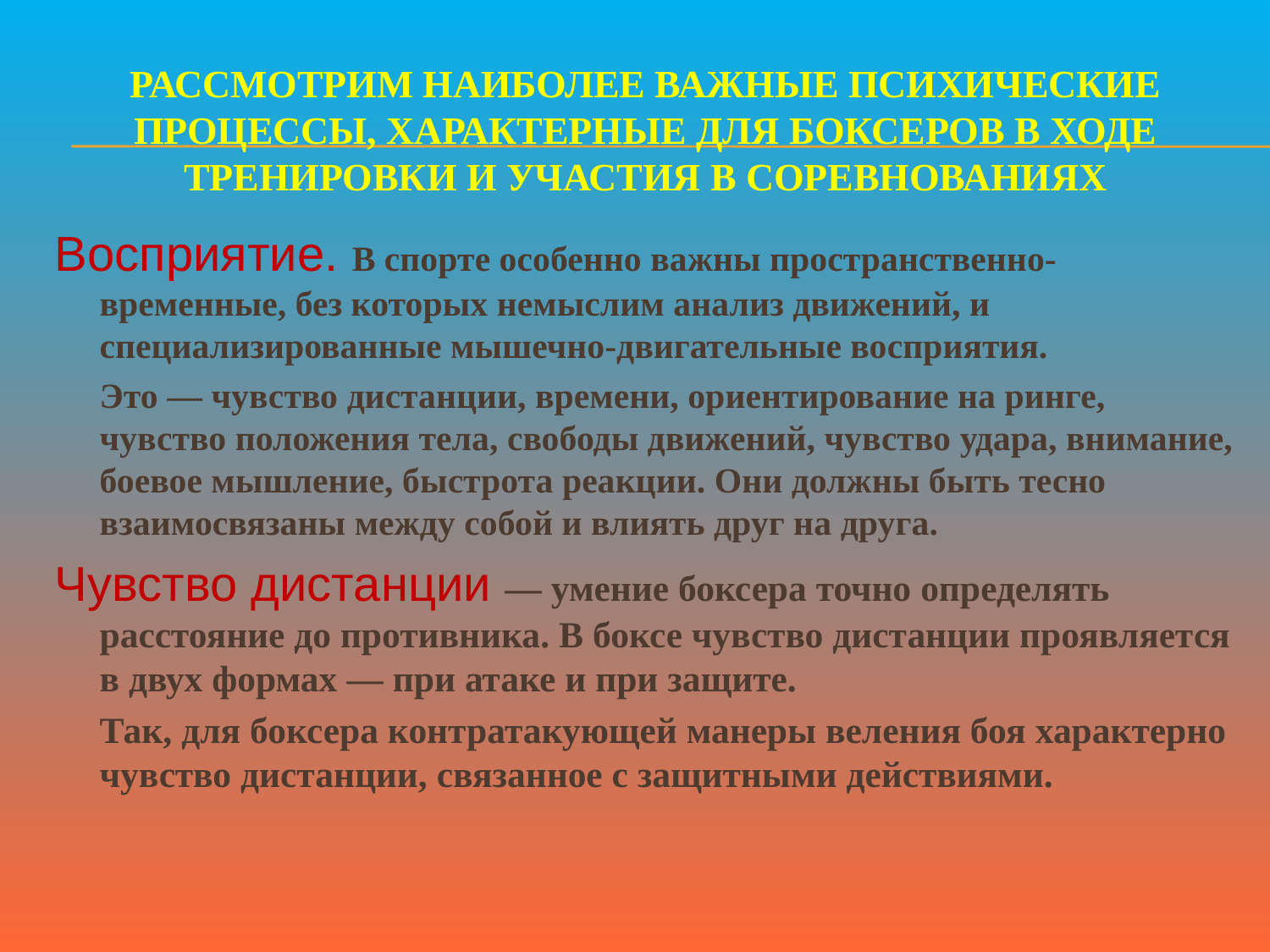

# Рассмотрим наиболее важные психические процессы, характерные для боксеров в ходе тренировки и участия в соревнованиях
Восприятие. В спорте особенно важны пространственно-временные, без которых немыслим анализ движений, и специализированные мышечно-двигательные восприятия.
	Это — чувство дистанции, времени, ориентирование на ринге, чувство положения тела, свободы движений, чувство удара, внимание, боевое мышление, быстрота реакции. Они должны быть тесно взаимосвязаны между собой и влиять друг на друга.
Чувство дистанции — умение боксера точно определять расстояние до противника. В боксе чувство дистанции проявляется в двух формах — при атаке и при защите.
	Так, для боксера контратакующей манеры веления боя характерно чувство дистанции, связанное с защитными действиями.